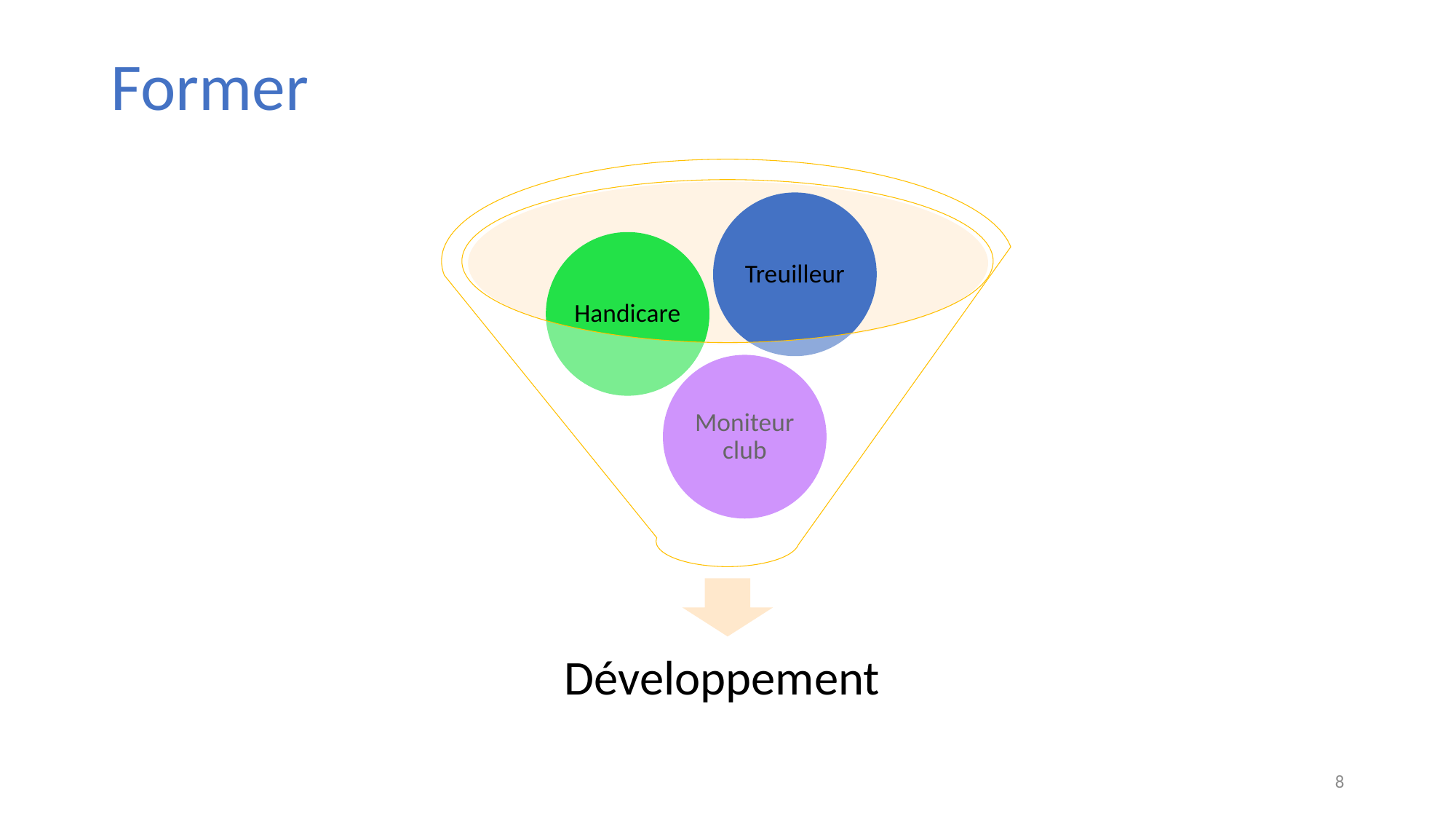

# Former
Développement
Moniteur club
Handicare
Treuilleur
8